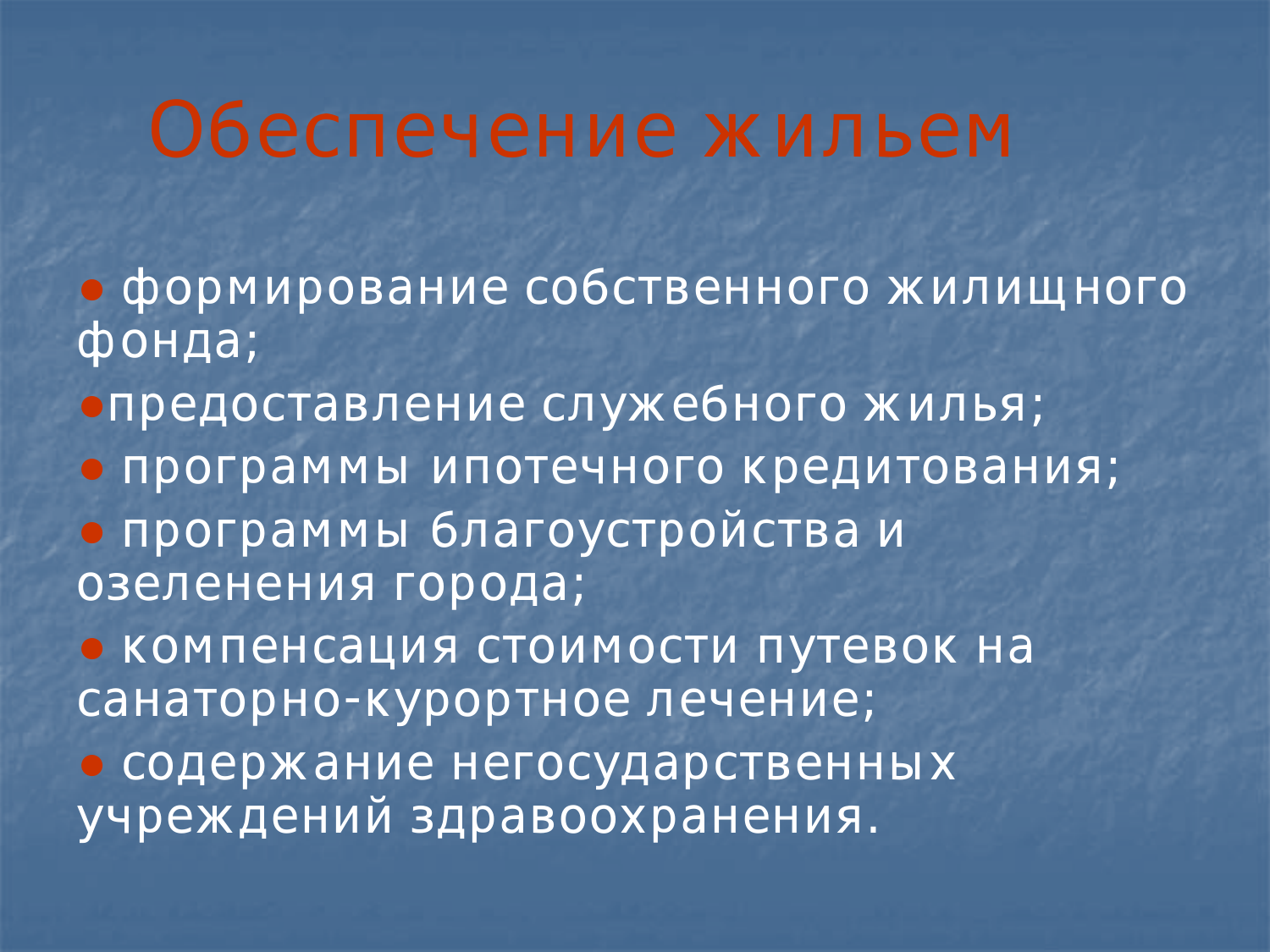

# Обеспечение жильем

● формирование собственного жилищного фонда;
●предоставление служебного жилья;
● программы ипотечного кредитования;
● программы благоустройства и озеленения города;
● компенсация стоимости путевок на санаторно-курортное лечение;
● содержание негосударственных учреждений здравоохранения.